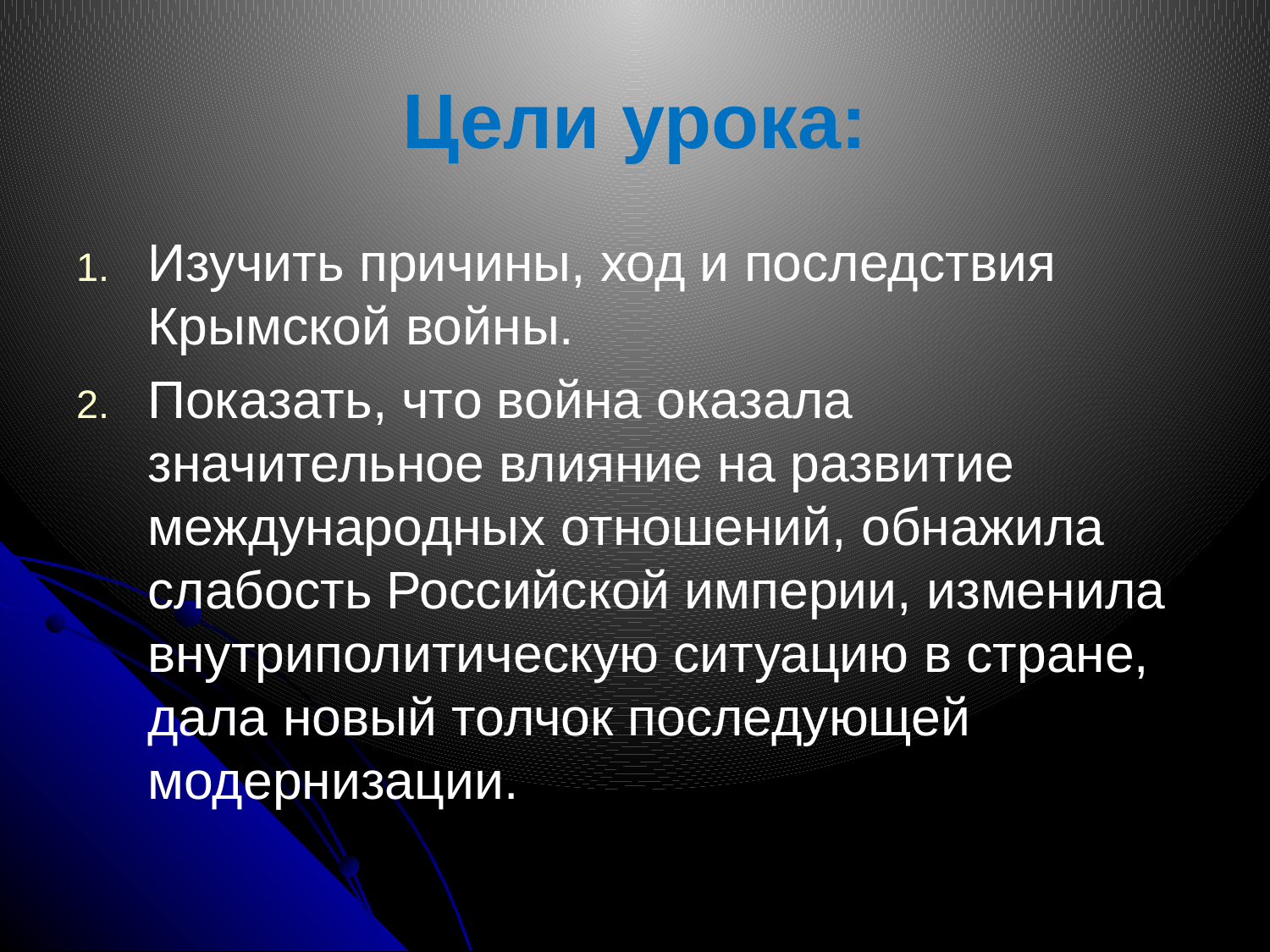

# Цели урока:
Изучить причины, ход и последствия Крымской войны.
Показать, что война оказала значительное влияние на развитие международных отношений, обнажила слабость Российской империи, изменила внутриполитическую ситуацию в стране, дала новый толчок последующей модернизации.